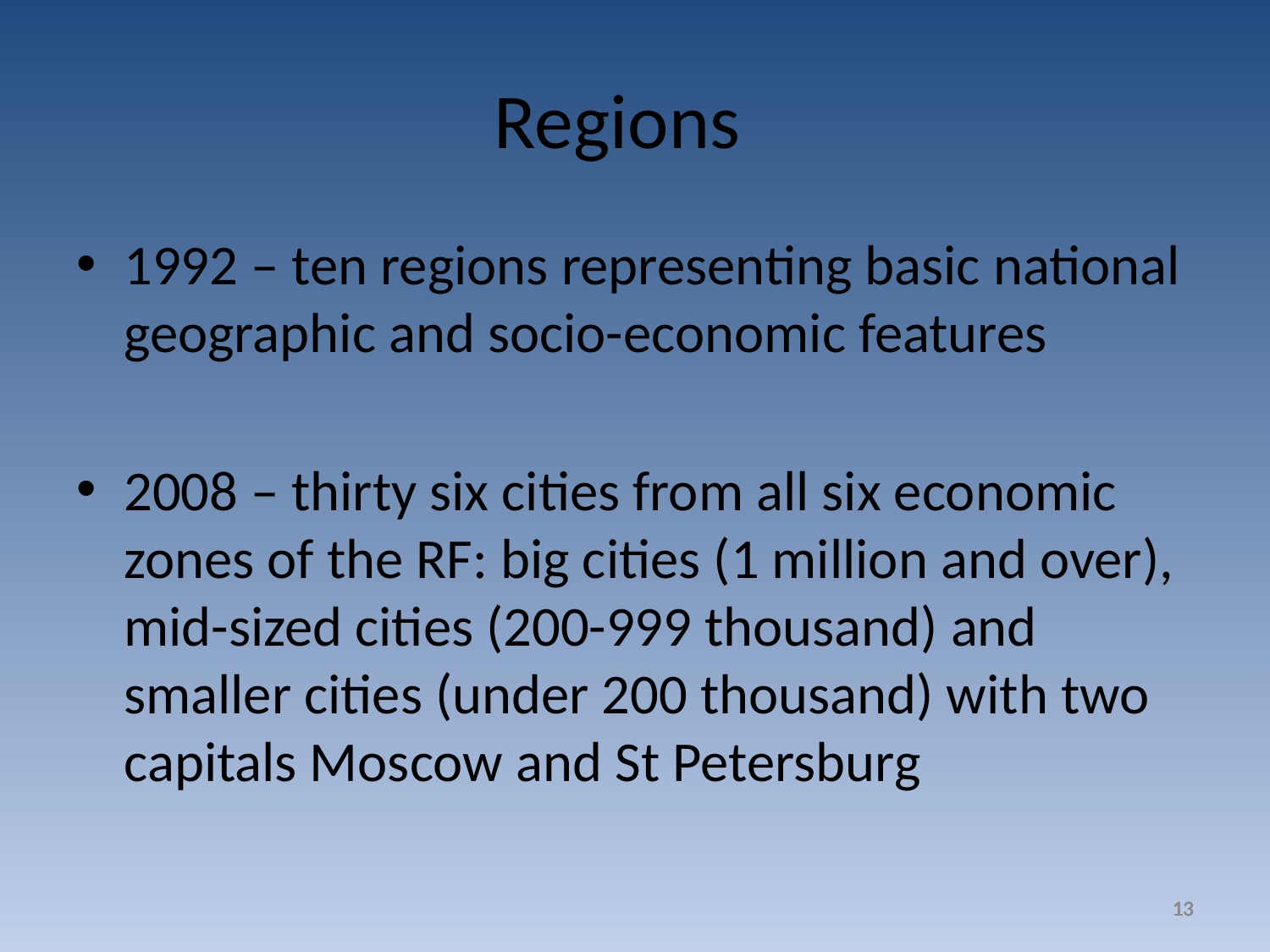

Regions
1992 – ten regions representing basic national geographic and socio-economic features

2008 – thirty six cities from all six economic zones of the RF: big cities (1 million and over), mid-sized cities (200-999 thousand) and smaller cities (under 200 thousand) with two capitals Moscow and St Petersburg
13
13
13
13
13
13
13
13